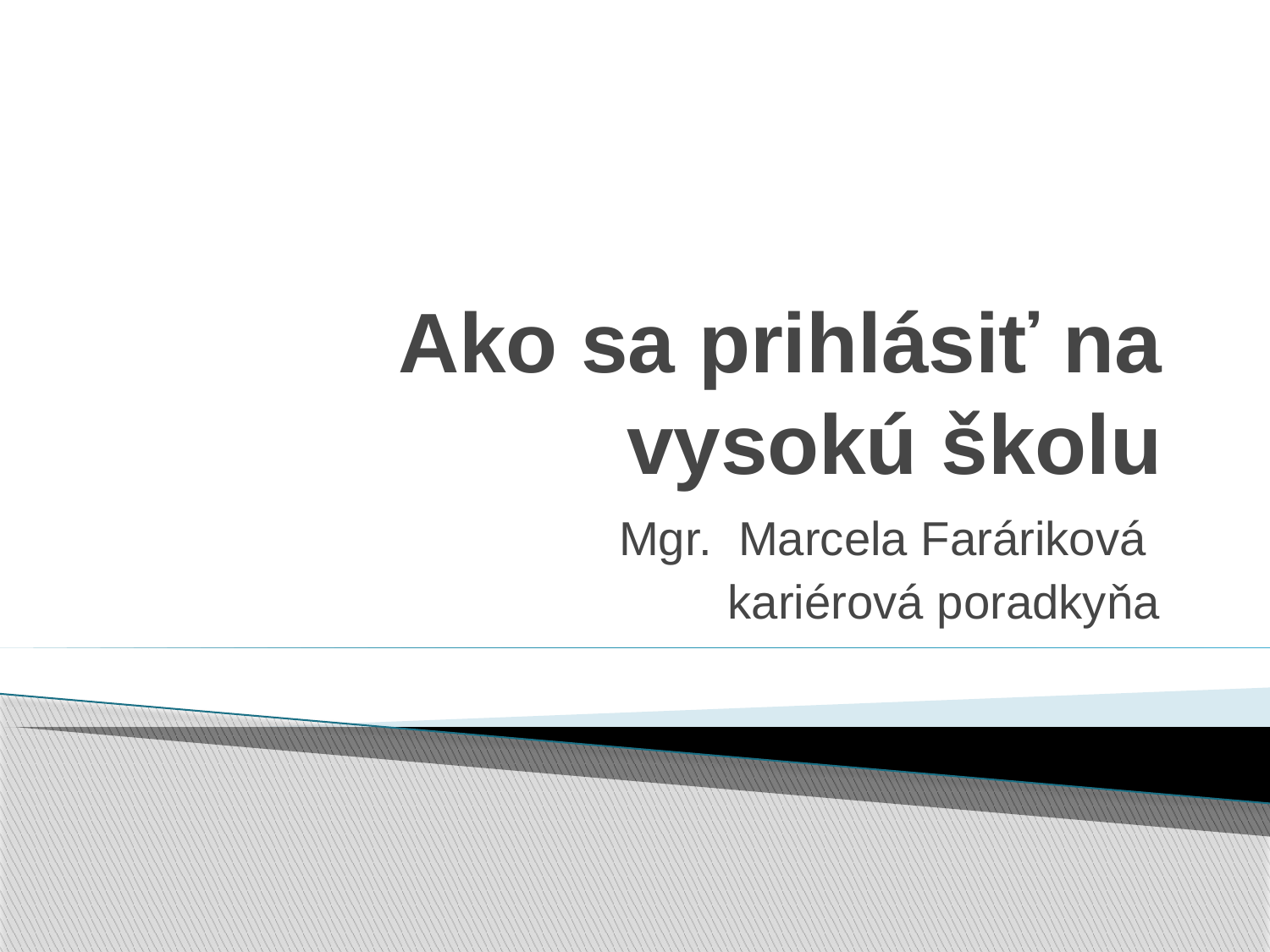

# Ako sa prihlásiť na vysokú školu
Mgr.  Marcela Faráriková
kariérová poradkyňa